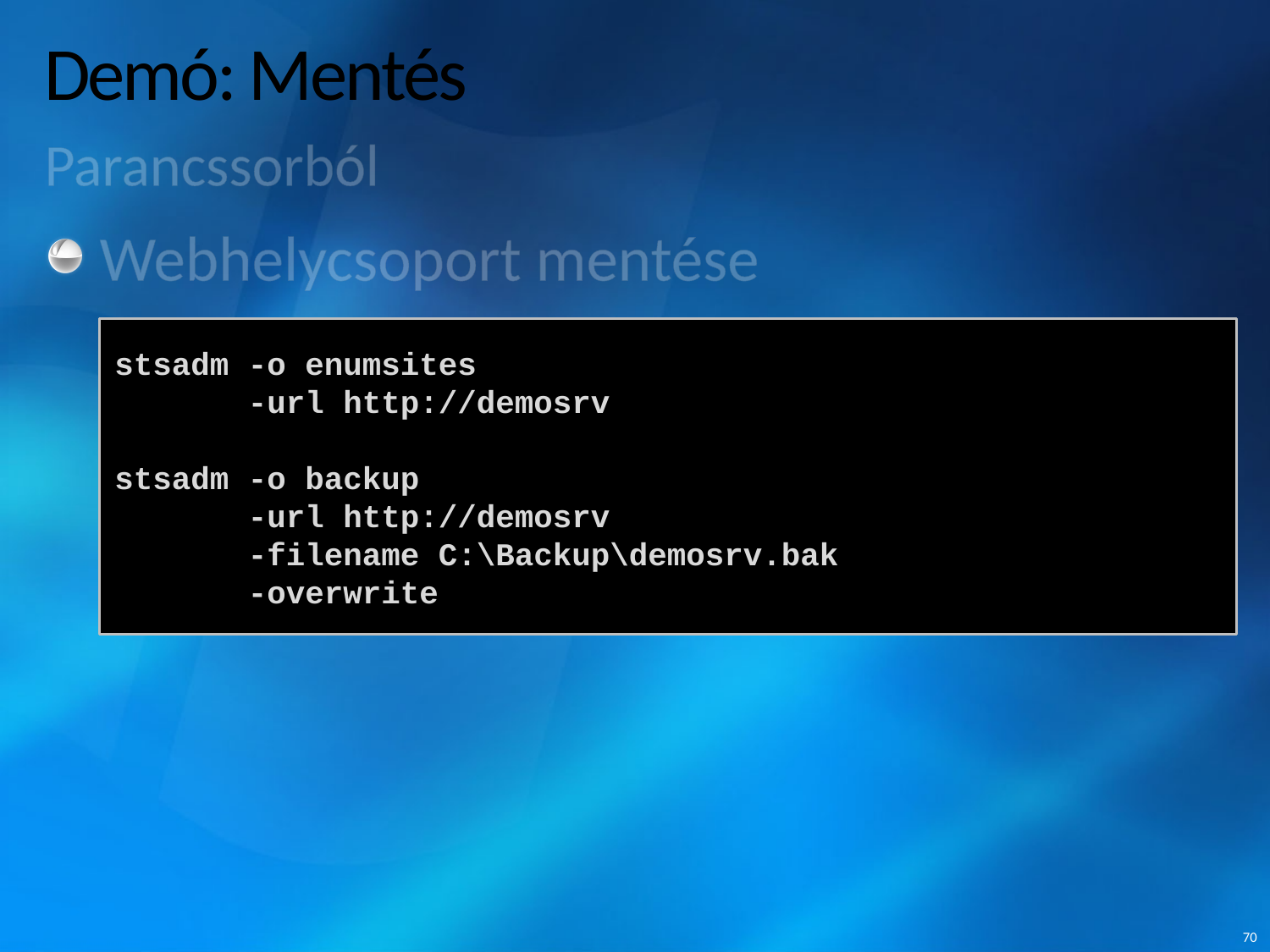

# Demó: Mentés
Parancssorból
Webhelycsoport mentése
stsadm -o enumsites
       -url http://demosrv

stsadm -o backup
       -url http://demosrv
       -filename C:\Backup\demosrv.bak
       -overwrite
70